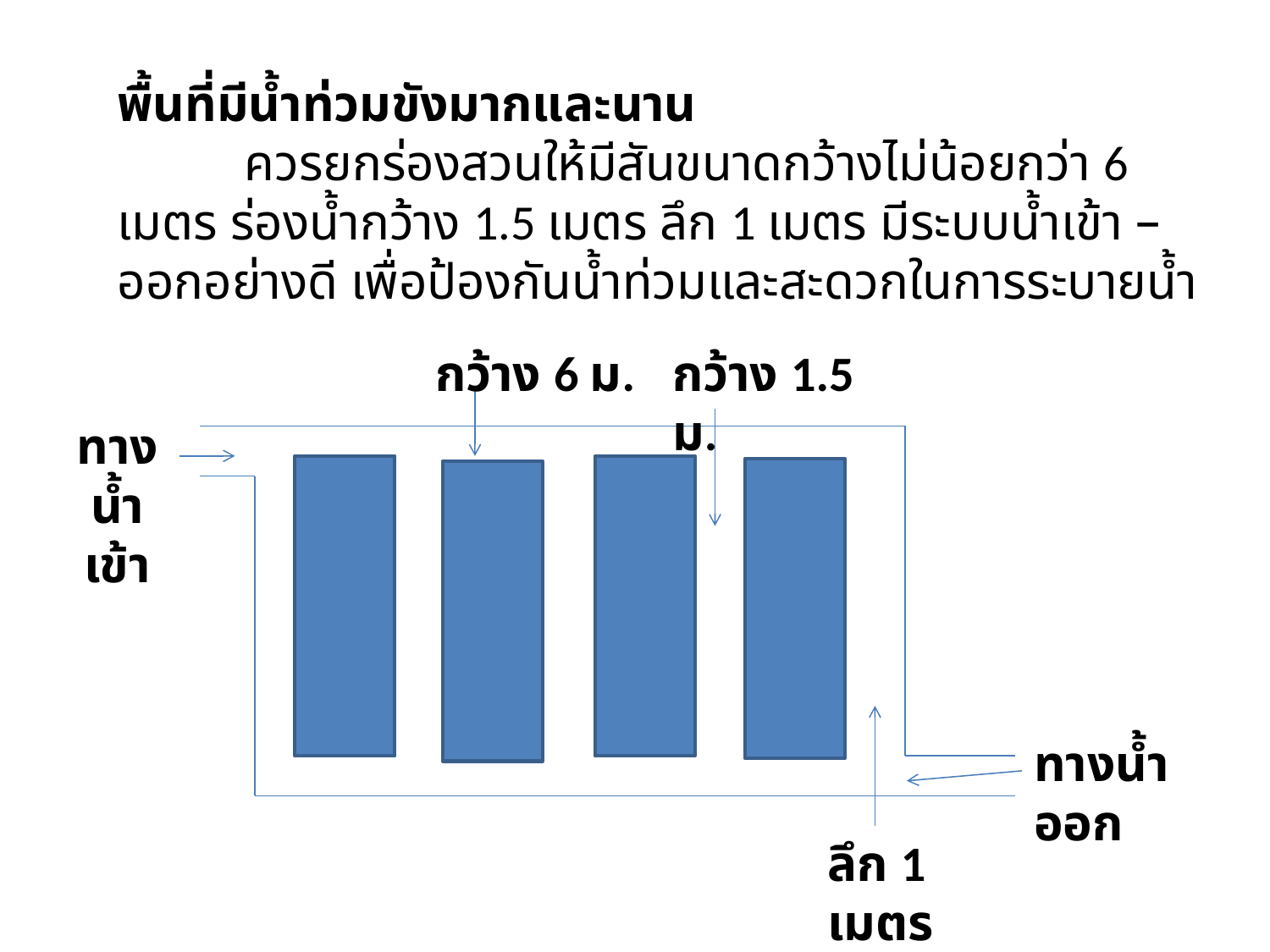

พื้นที่มีน้ำท่วมขังมากและนาน
	ควรยกร่องสวนให้มีสันขนาดกว้างไม่น้อยกว่า 6 เมตร ร่องน้ำกว้าง 1.5 เมตร ลึก 1 เมตร มีระบบน้ำเข้า – ออกอย่างดี เพื่อป้องกันน้ำท่วมและสะดวกในการระบายน้ำ
กว้าง 6 ม.
กว้าง 1.5 ม.
ทางน้ำเข้า

ทางน้ำออก
ลึก 1 เมตร